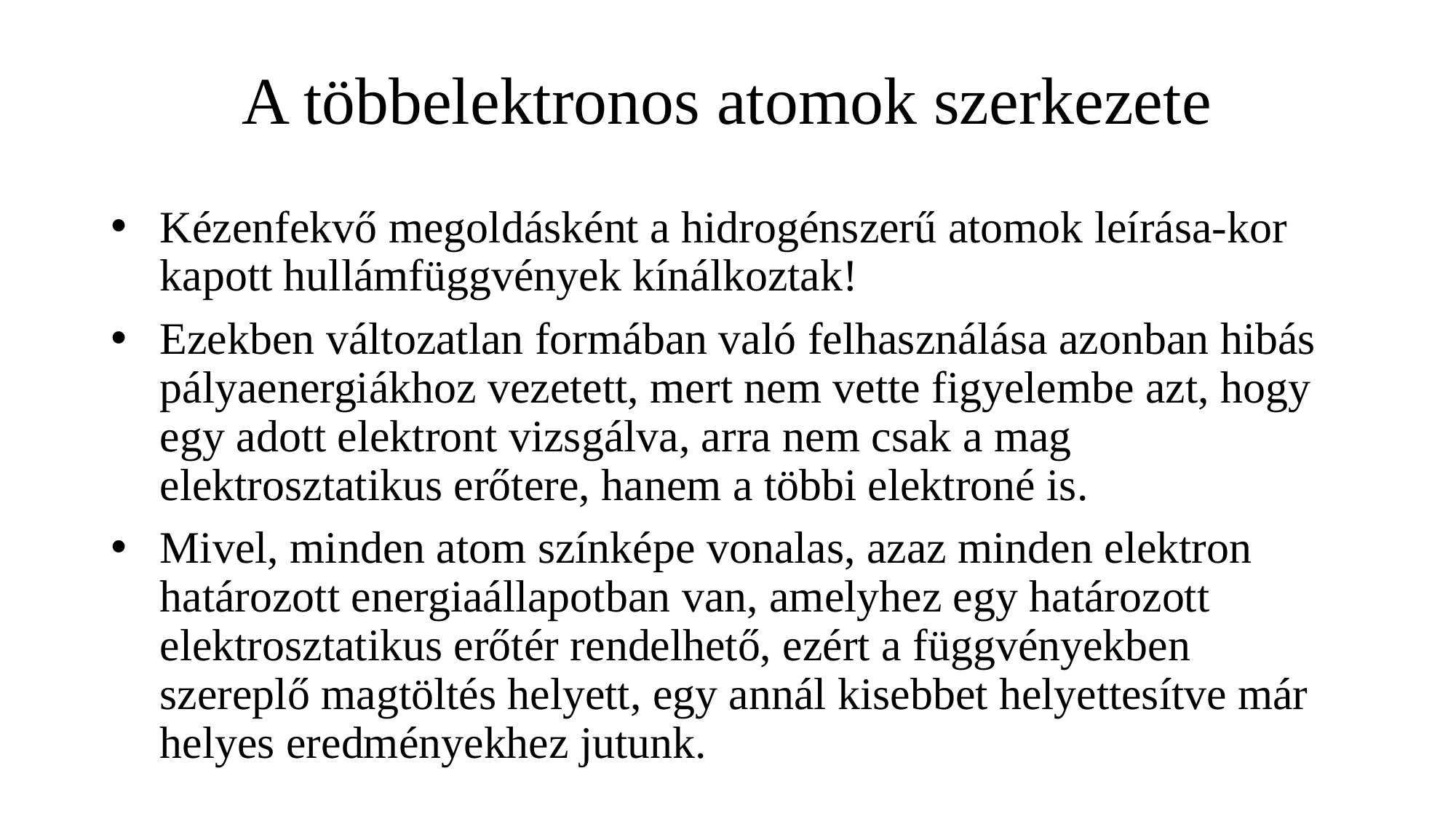

# A többelektronos atomok szerkezete
Kézenfekvő megoldásként a hidrogénszerű atomok leírása-kor kapott hullámfüggvények kínálkoztak!
Ezekben változatlan formában való felhasználása azonban hibás pályaenergiákhoz vezetett, mert nem vette figyelembe azt, hogy egy adott elektront vizsgálva, arra nem csak a mag elektrosztatikus erőtere, hanem a többi elektroné is.
Mivel, minden atom színképe vonalas, azaz minden elektron határozott energiaállapotban van, amelyhez egy határozott elektrosztatikus erőtér rendelhető, ezért a függvényekben szereplő magtöltés helyett, egy annál kisebbet helyettesítve már helyes eredményekhez jutunk.